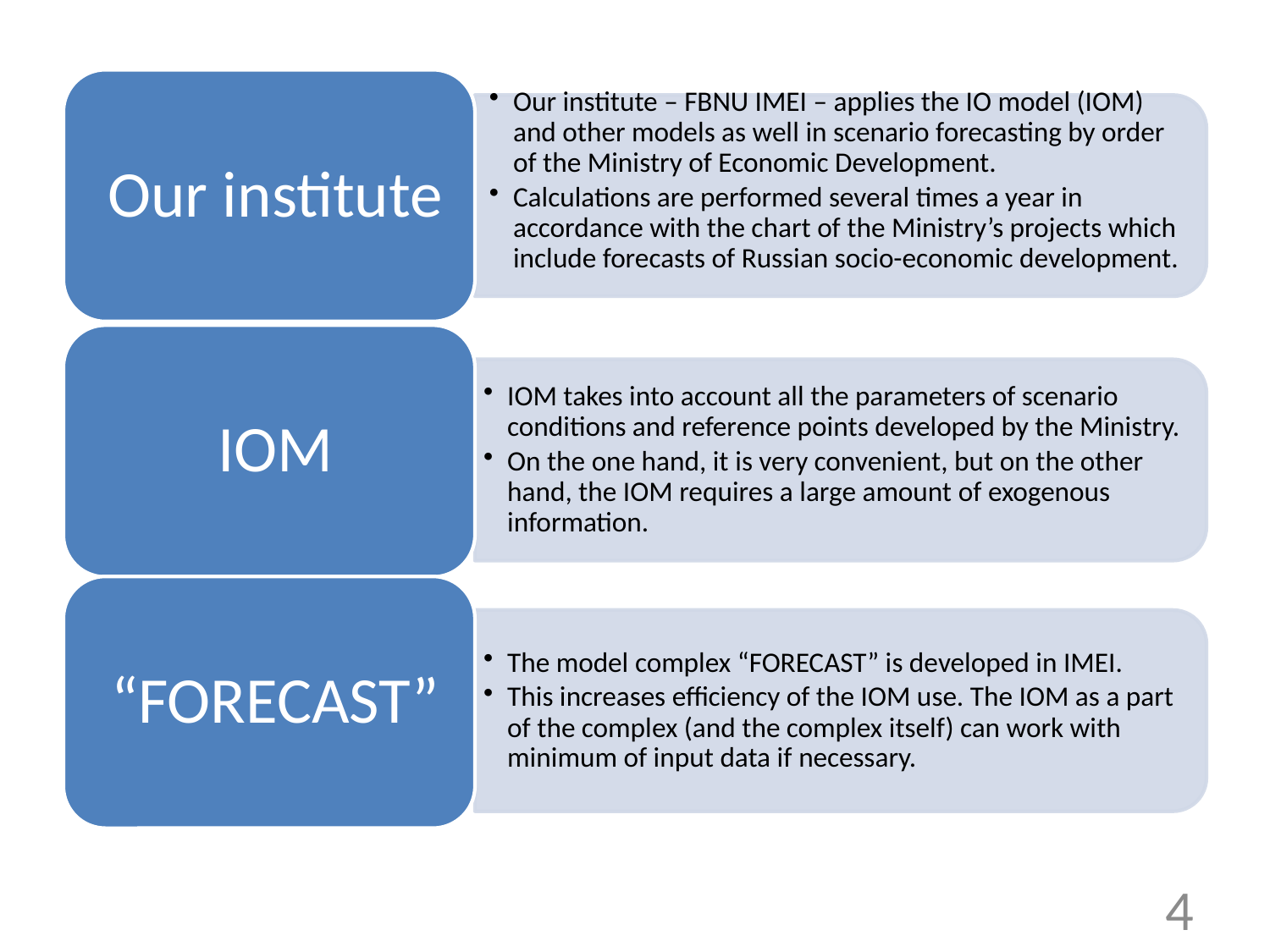

Our institute – FBNU IMEI – applies the IO model (IOM) and other models as well in scenario forecasting by order of the Ministry of Economic Development.
Calculations are performed several times a year in accordance with the chart of the Ministry’s projects which include forecasts of Russian socio-economic development.
Our institute
IOM takes into account all the parameters of scenario conditions and reference points developed by the Ministry.
On the one hand, it is very convenient, but on the other hand, the IOM requires a large amount of exogenous information.
IOM
The model complex “FORECAST” is developed in IMEI.
This increases efficiency of the IOM use. The IOM as a part of the complex (and the complex itself) can work with minimum of input data if necessary.
“FORECAST”
4